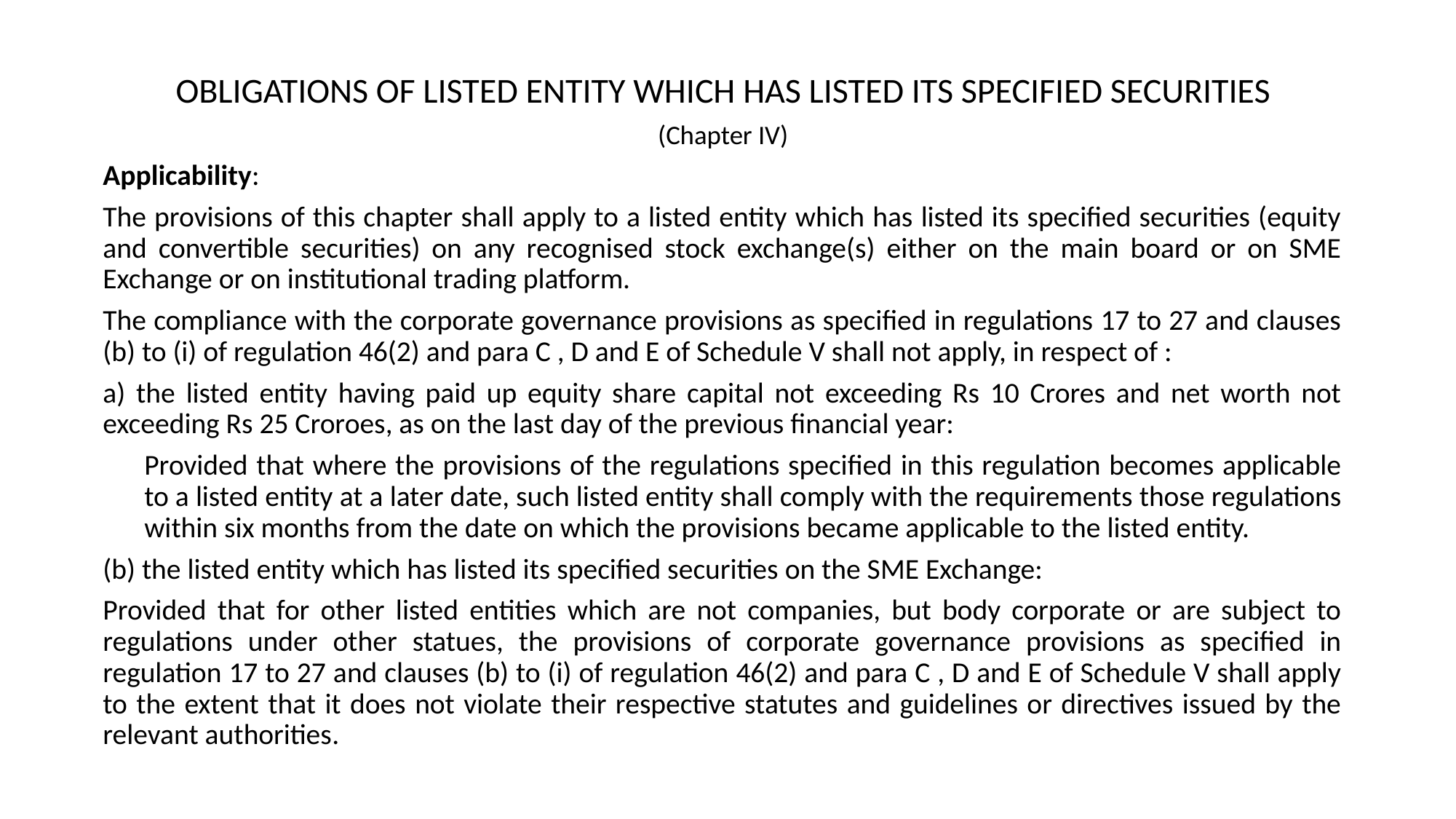

OBLIGATIONS OF LISTED ENTITY WHICH HAS LISTED ITS SPECIFIED SECURITIES
(Chapter IV)
Applicability:
The provisions of this chapter shall apply to a listed entity which has listed its specified securities (equity and convertible securities) on any recognised stock exchange(s) either on the main board or on SME Exchange or on institutional trading platform.
The compliance with the corporate governance provisions as specified in regulations 17 to 27 and clauses (b) to (i) of regulation 46(2) and para C , D and E of Schedule V shall not apply, in respect of :
a) the listed entity having paid up equity share capital not exceeding Rs 10 Crores and net worth not exceeding Rs 25 Croroes, as on the last day of the previous financial year:
Provided that where the provisions of the regulations specified in this regulation becomes applicable to a listed entity at a later date, such listed entity shall comply with the requirements those regulations within six months from the date on which the provisions became applicable to the listed entity.
(b) the listed entity which has listed its specified securities on the SME Exchange:
Provided that for other listed entities which are not companies, but body corporate or are subject to regulations under other statues, the provisions of corporate governance provisions as specified in regulation 17 to 27 and clauses (b) to (i) of regulation 46(2) and para C , D and E of Schedule V shall apply to the extent that it does not violate their respective statutes and guidelines or directives issued by the relevant authorities.